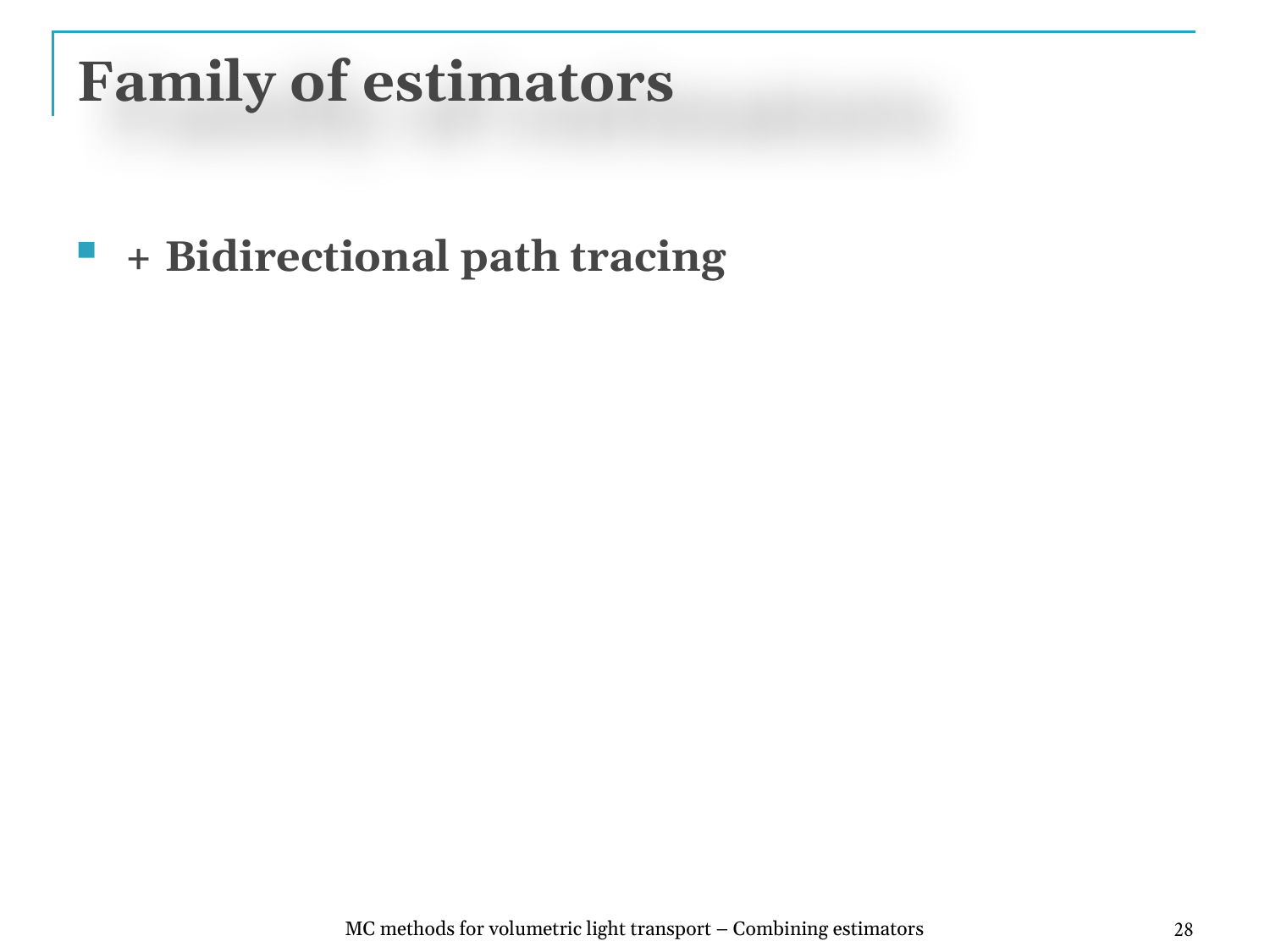

# Family of estimators
+ Bidirectional path tracing
MC methods for volumetric light transport – Combining estimators
28